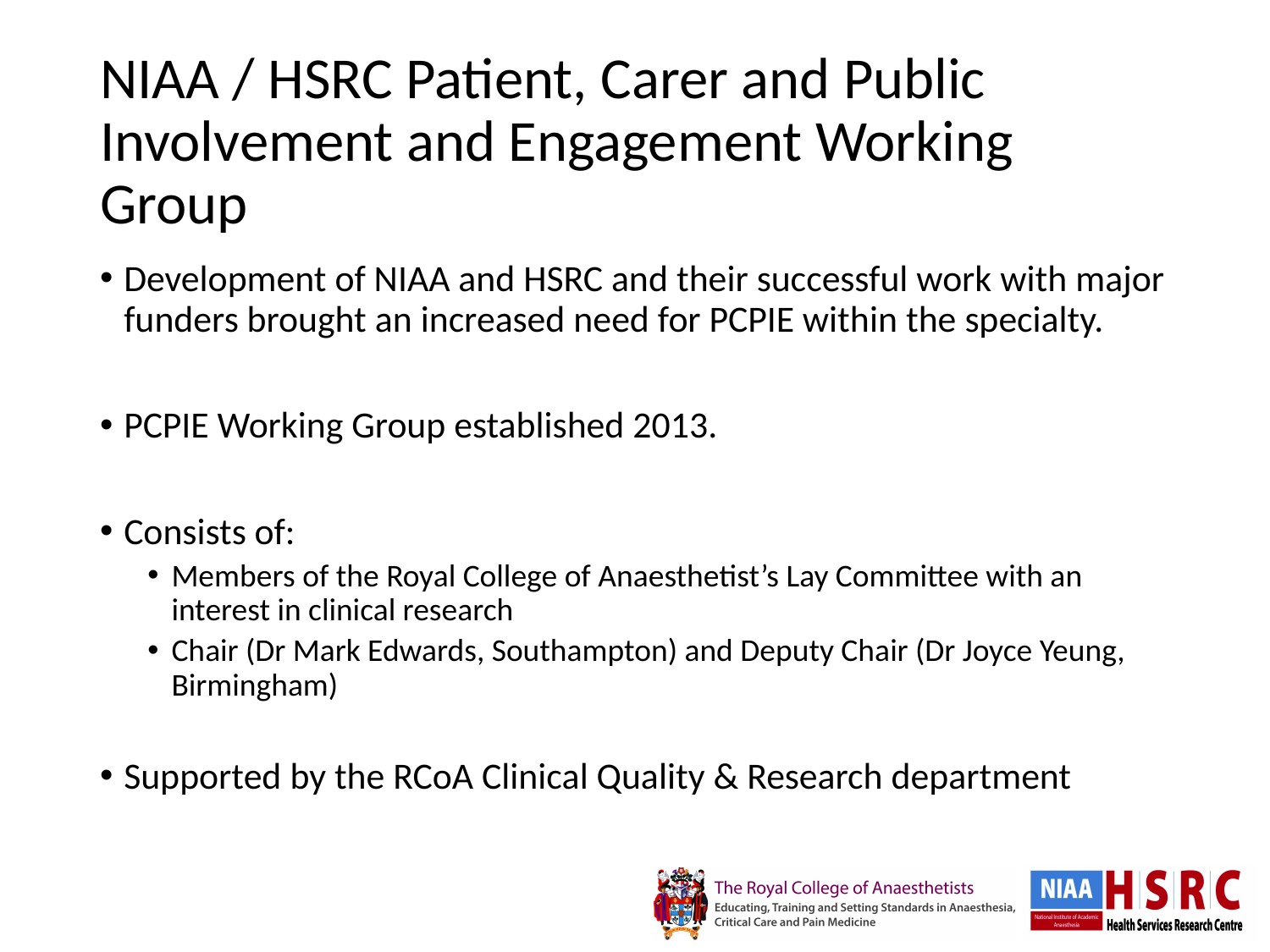

# NIAA / HSRC Patient, Carer and Public Involvement and Engagement Working Group
Development of NIAA and HSRC and their successful work with major funders brought an increased need for PCPIE within the specialty.

PCPIE Working Group established 2013.

Consists of:
Members of the Royal College of Anaesthetist’s Lay Committee with an interest in clinical research
Chair (Dr Mark Edwards, Southampton) and Deputy Chair (Dr Joyce Yeung, Birmingham)

Supported by the RCoA Clinical Quality & Research department